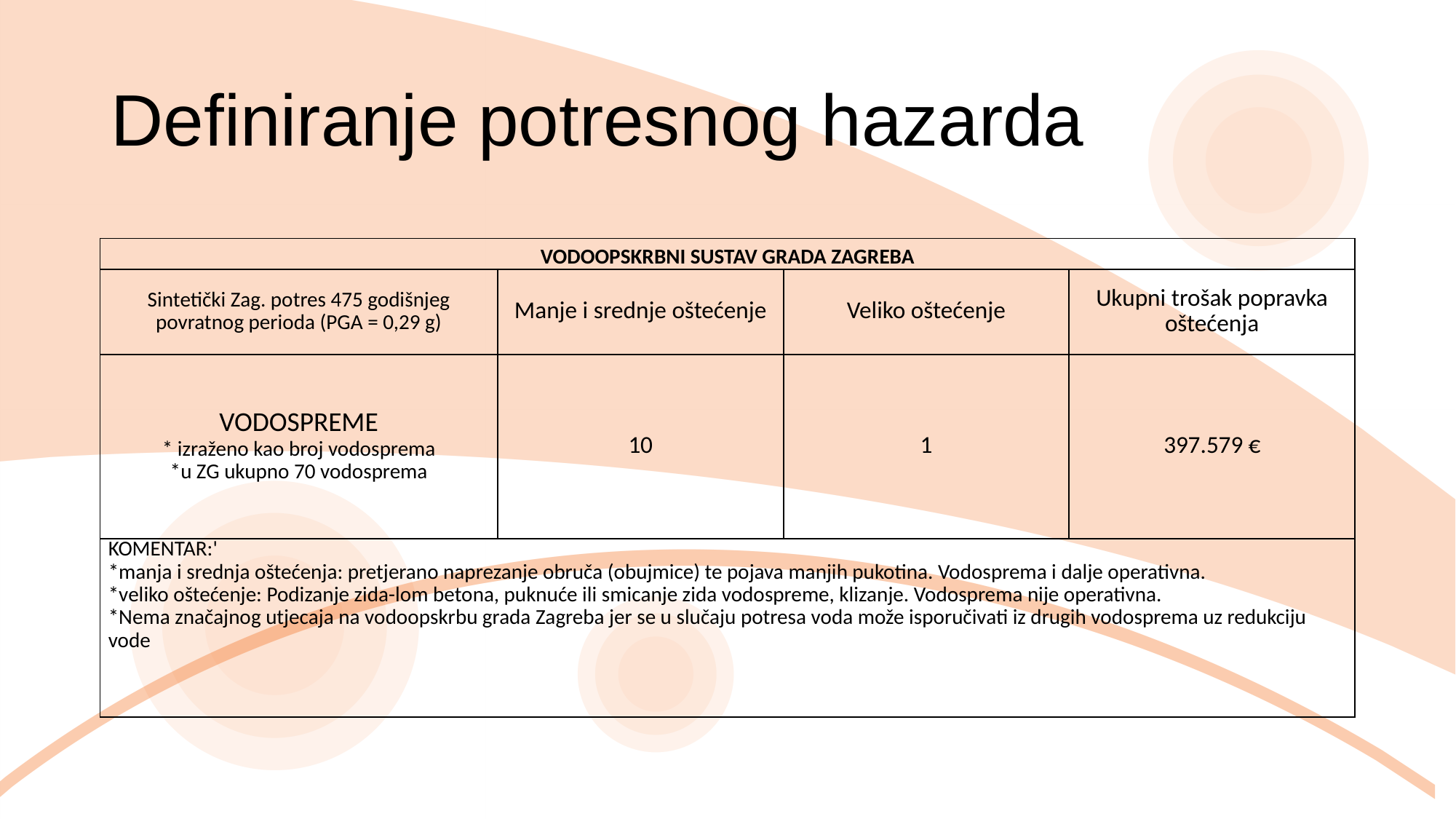

# Definiranje potresnog hazarda
| VODOOPSKRBNI SUSTAV GRADA ZAGREBA |  |  |  |
| --- | --- | --- | --- |
| Sintetički Zag. potres 475 godišnjeg povratnog perioda (PGA = 0,29 g) | Manje i srednje oštećenje | Veliko oštećenje | Ukupni trošak popravka oštećenja |
| VODOSPREME \* izraženo kao broj vodosprema \*u ZG ukupno 70 vodosprema | 10 | 1 | 397.579 € |
| KOMENTAR:' \*manja i srednja oštećenja: pretjerano naprezanje obruča (obujmice) te pojava manjih pukotina. Vodosprema i dalje operativna. \*veliko oštećenje: Podizanje zida-lom betona, puknuće ili smicanje zida vodospreme, klizanje. Vodosprema nije operativna. \*Nema značajnog utjecaja na vodoopskrbu grada Zagreba jer se u slučaju potresa voda može isporučivati iz drugih vodosprema uz redukciju vode |  |  |  |